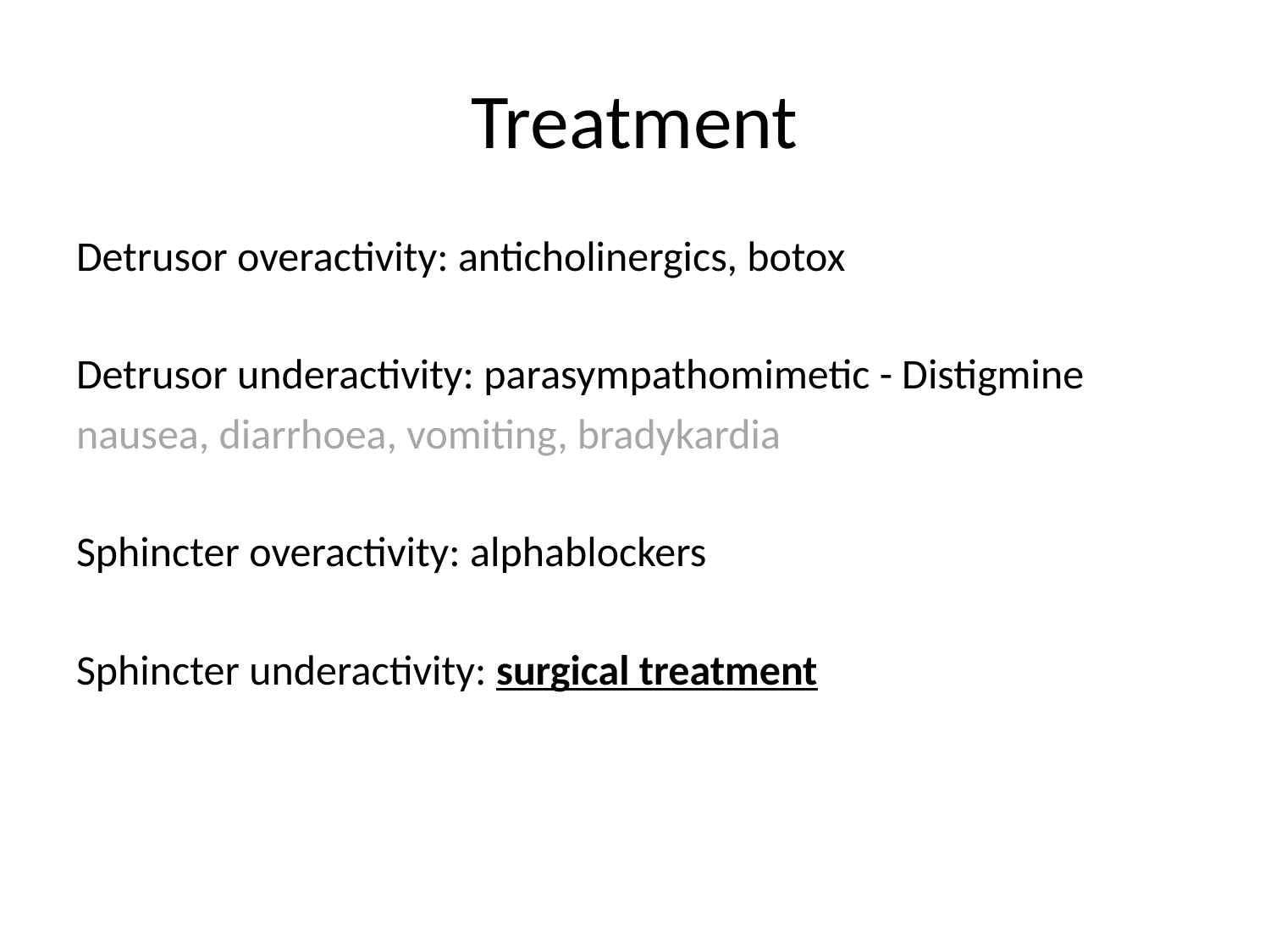

# Treatment
Detrusor overactivity: anticholinergics, botox

Detrusor underactivity: parasympathomimetic - Distigmine
nausea, diarrhoea, vomiting, bradykardia

Sphincter overactivity: alphablockers

Sphincter underactivity: surgical treatment